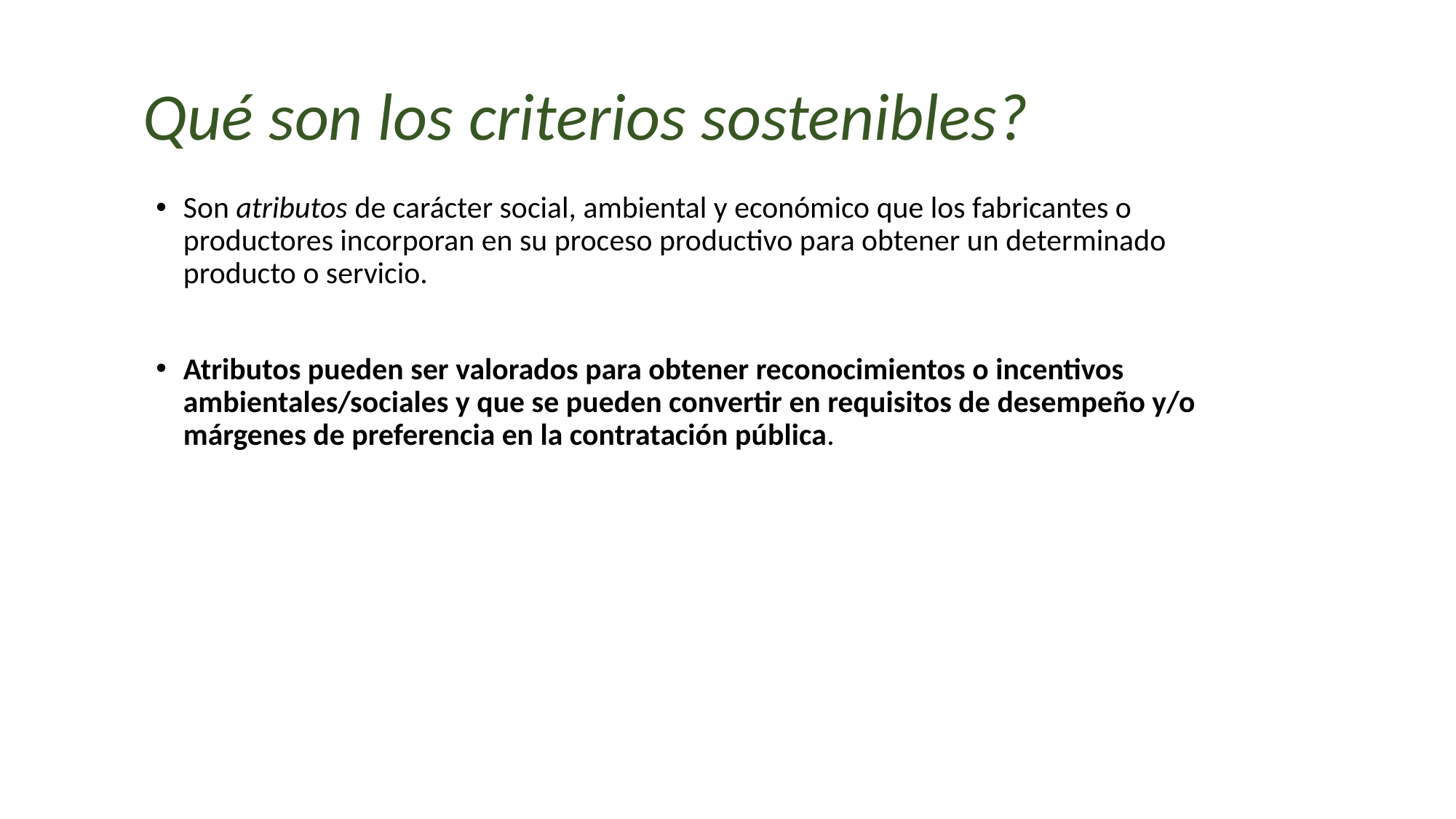

# Qué son los criterios sostenibles?
Son atributos de carácter social, ambiental y económico que los fabricantes o productores incorporan en su proceso productivo para obtener un determinado producto o servicio.

Atributos pueden ser valorados para obtener reconocimientos o incentivos ambientales/sociales y que se pueden convertir en requisitos de desempeño y/o márgenes de preferencia en la contratación pública.